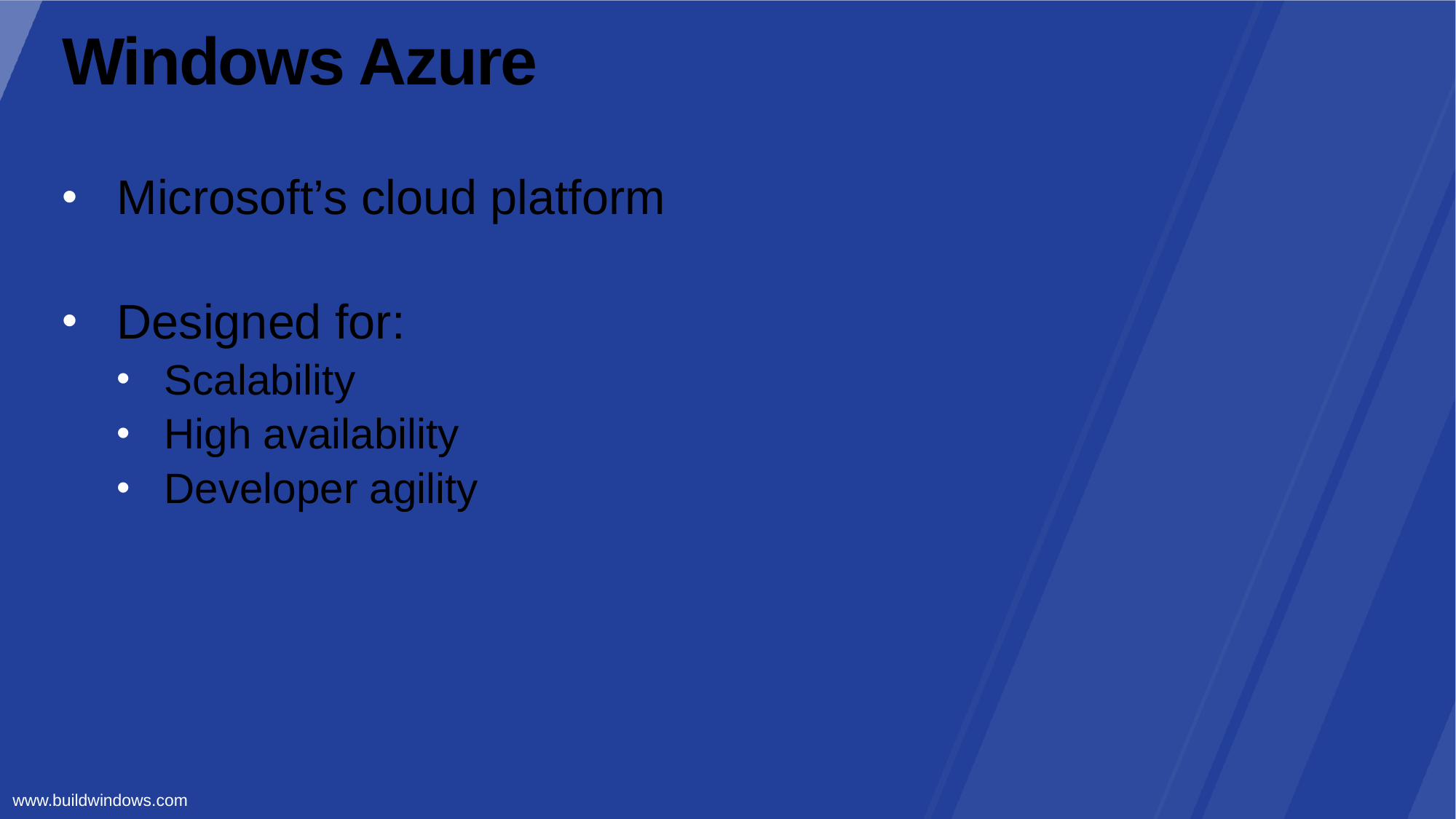

# Windows Azure
Microsoft’s cloud platform

Designed for:
Scalability
High availability
Developer agility